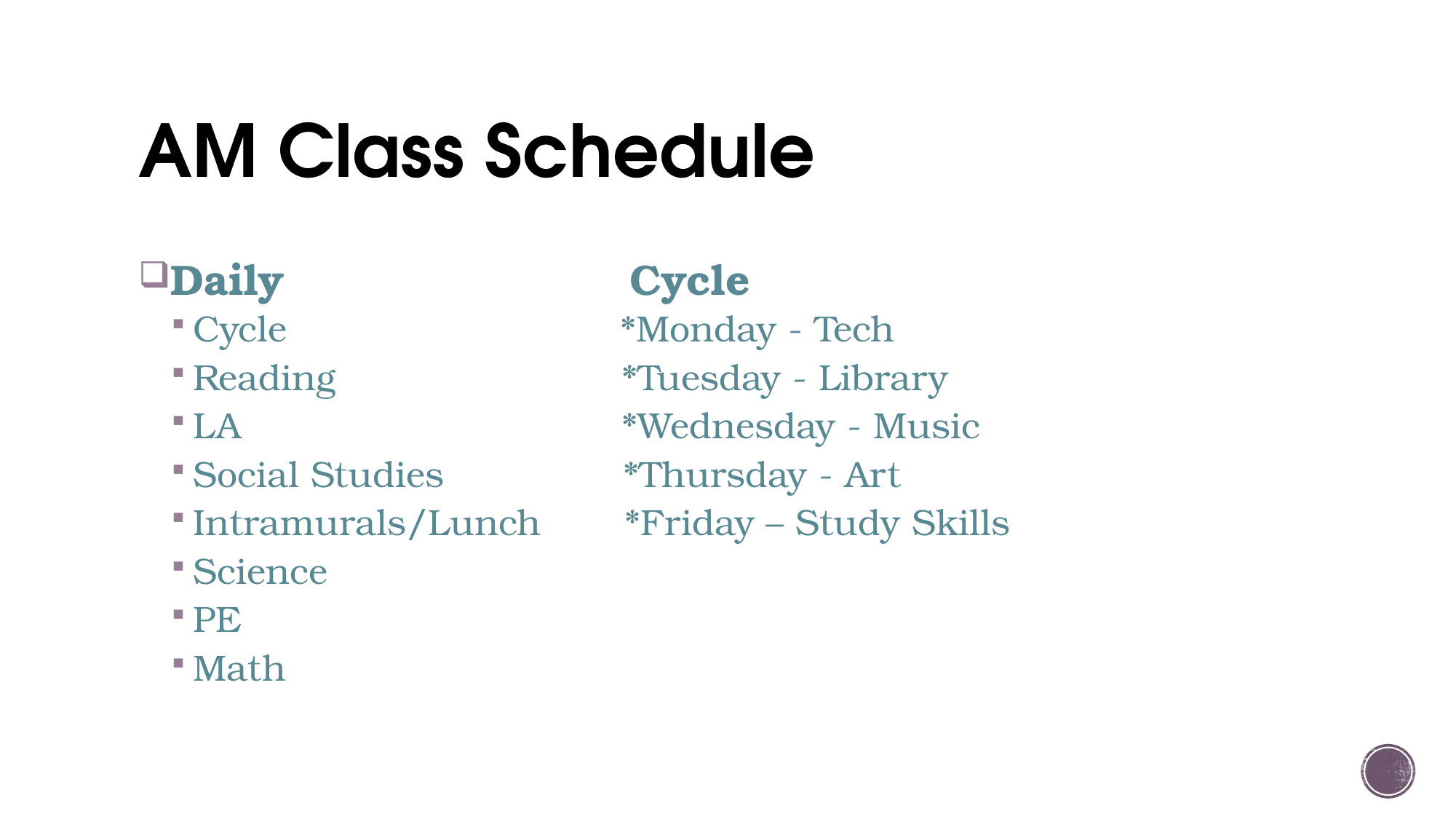

# AM Class Schedule
Daily                             Cycle
Cycle                            *Monday - Tech
Reading                        *Tuesday - Library
LA                                *Wednesday - Music
Social Studies               *Thursday - Art
Intramurals/Lunch       *Friday – Study Skills
Science
PE
Math